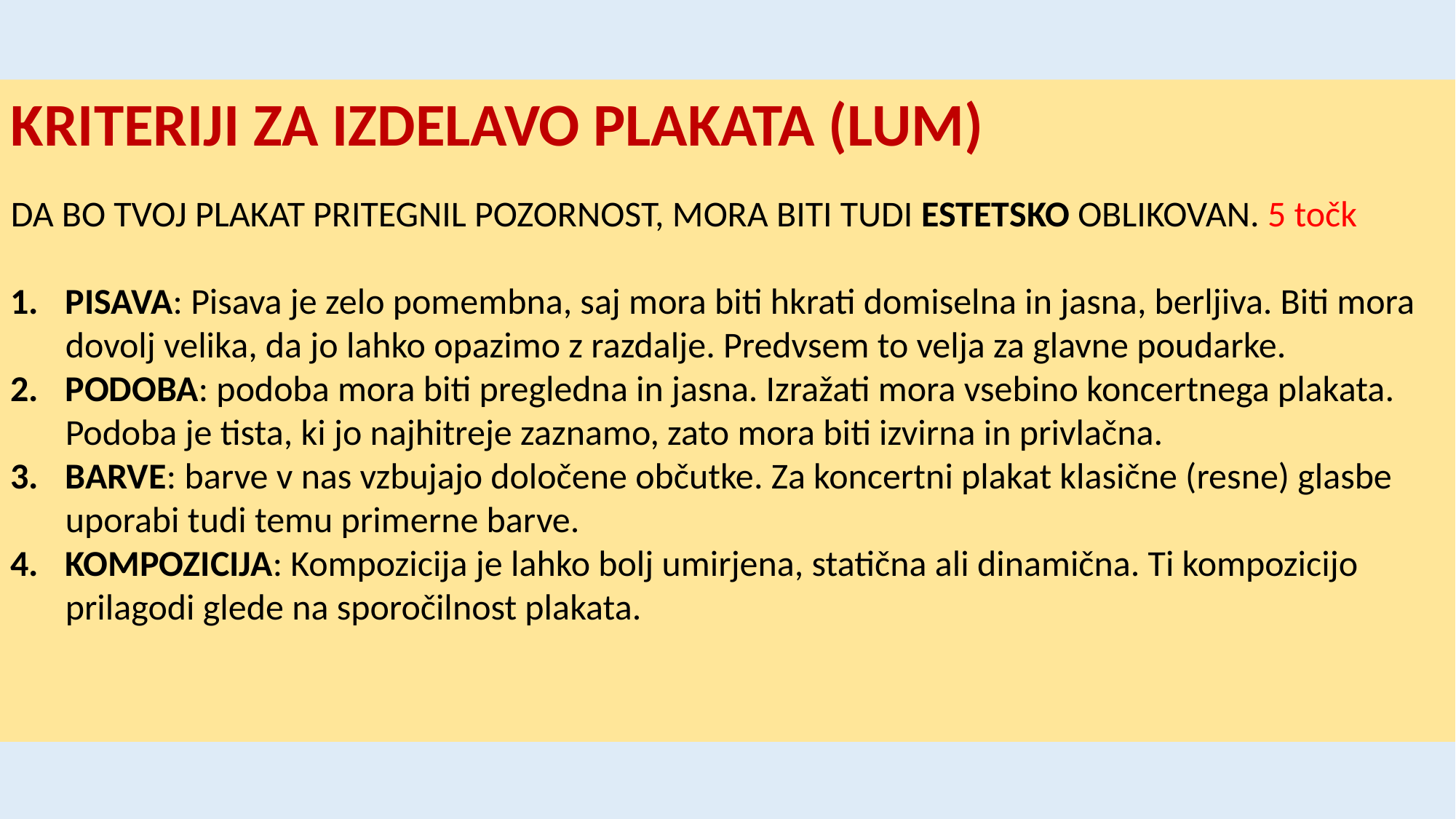

KRITERIJI ZA IZDELAVO PLAKATA (LUM)

DA BO TVOJ PLAKAT PRITEGNIL POZORNOST, MORA BITI TUDI ESTETSKO OBLIKOVAN. 5 točk

PISAVA: Pisava je zelo pomembna, saj mora biti hkrati domiselna in jasna, berljiva. Biti mora dovolj velika, da jo lahko opazimo z razdalje. Predvsem to velja za glavne poudarke.
PODOBA: podoba mora biti pregledna in jasna. Izražati mora vsebino koncertnega plakata. Podoba je tista, ki jo najhitreje zaznamo, zato mora biti izvirna in privlačna.
BARVE: barve v nas vzbujajo določene občutke. Za koncertni plakat klasične (resne) glasbe uporabi tudi temu primerne barve.
KOMPOZICIJA: Kompozicija je lahko bolj umirjena, statična ali dinamična. Ti kompozicijo prilagodi glede na sporočilnost plakata.